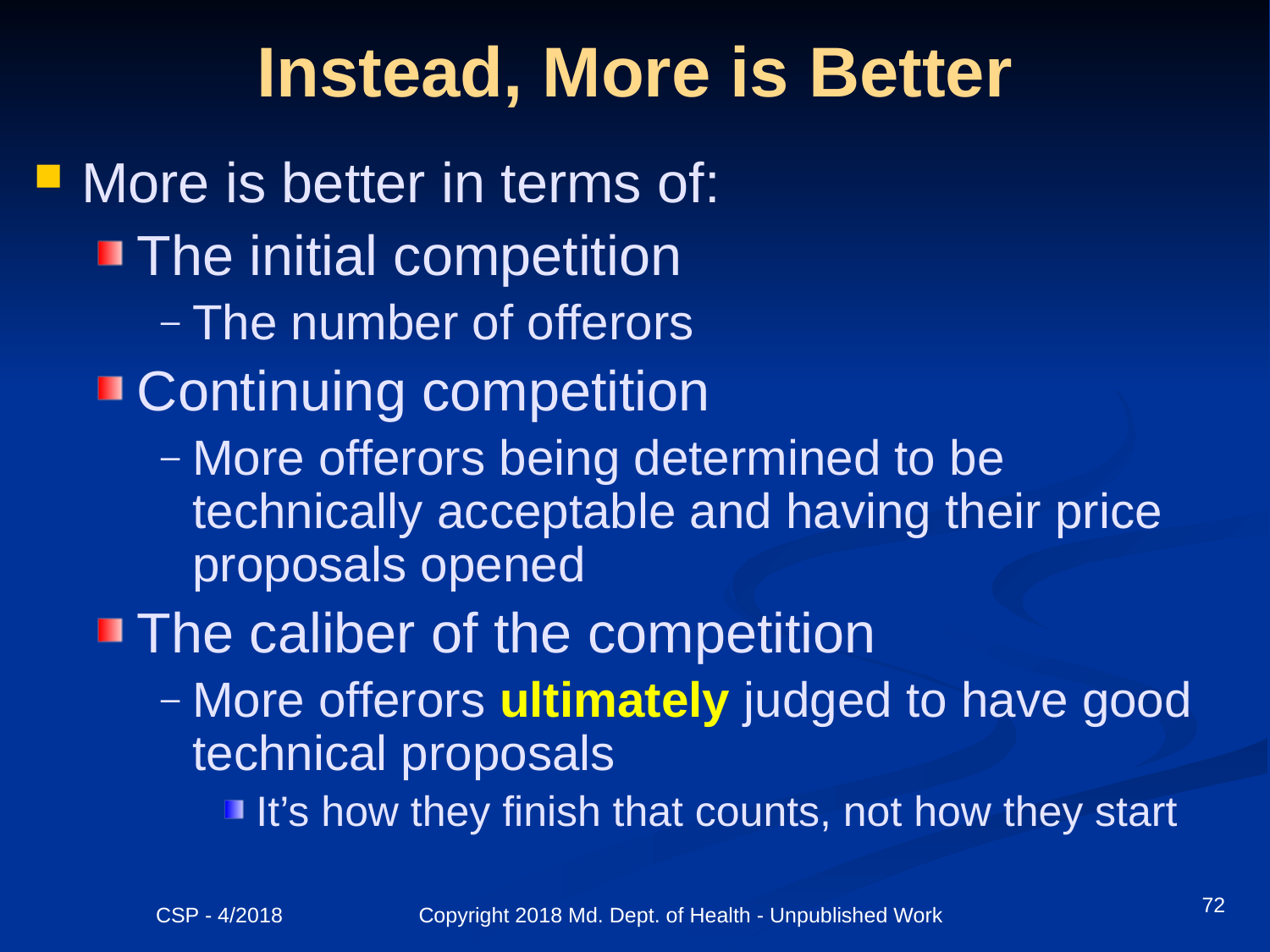

# Instead, More is Better
More is better in terms of:
The initial competition
The number of offerors
Continuing competition
More offerors being determined to be technically acceptable and having their price proposals opened
The caliber of the competition
More offerors ultimately judged to have good technical proposals
It’s how they finish that counts, not how they start
72
CSP - 4/2018                       Copyright 2018 Md. Dept. of Health - Unpublished Work